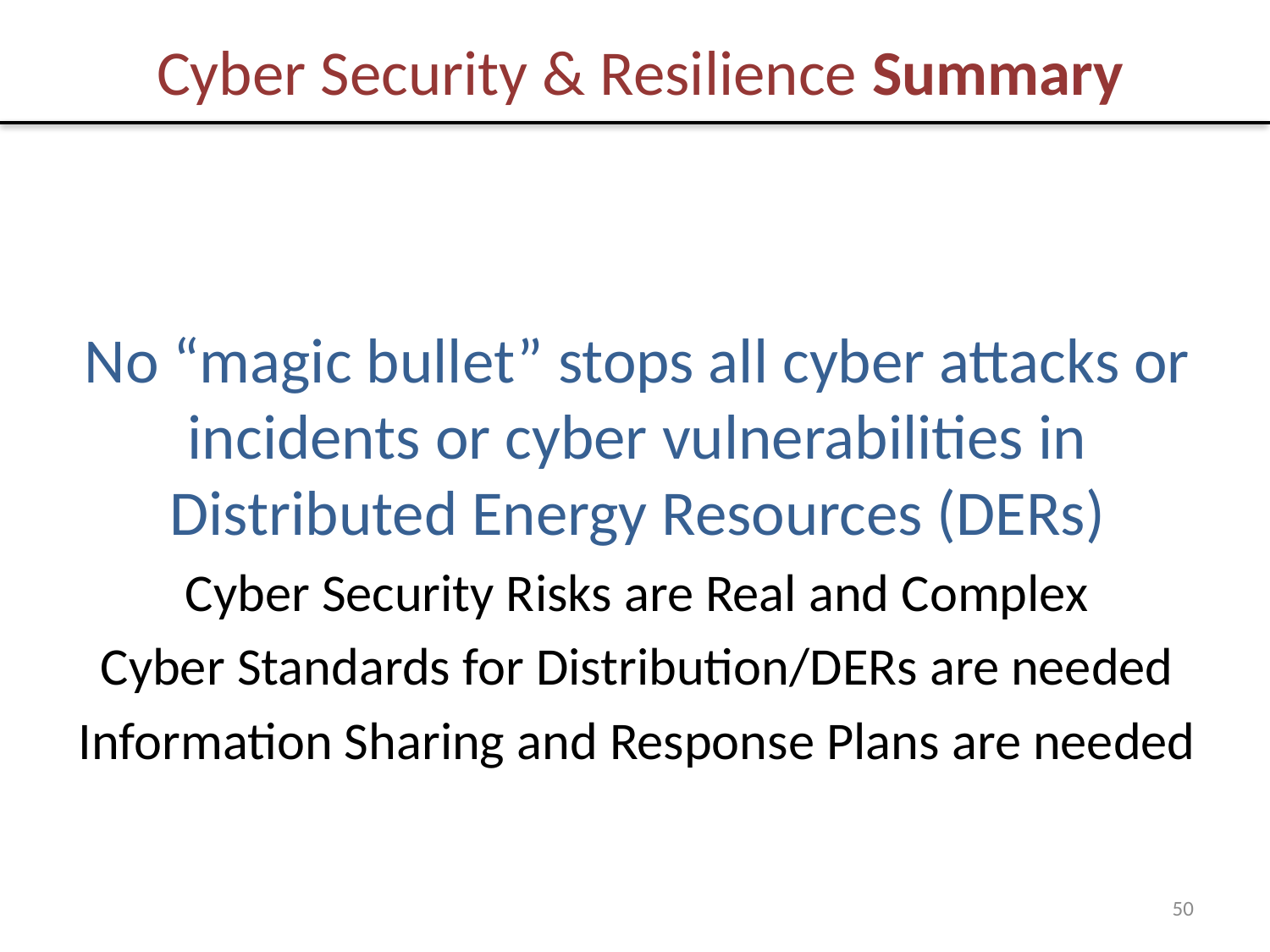

# Cyber Security & Resilience Summary
No “magic bullet” stops all cyber attacks or incidents or cyber vulnerabilities in Distributed Energy Resources (DERs)
Cyber Security Risks are Real and Complex
Cyber Standards for Distribution/DERs are needed
Information Sharing and Response Plans are needed

50